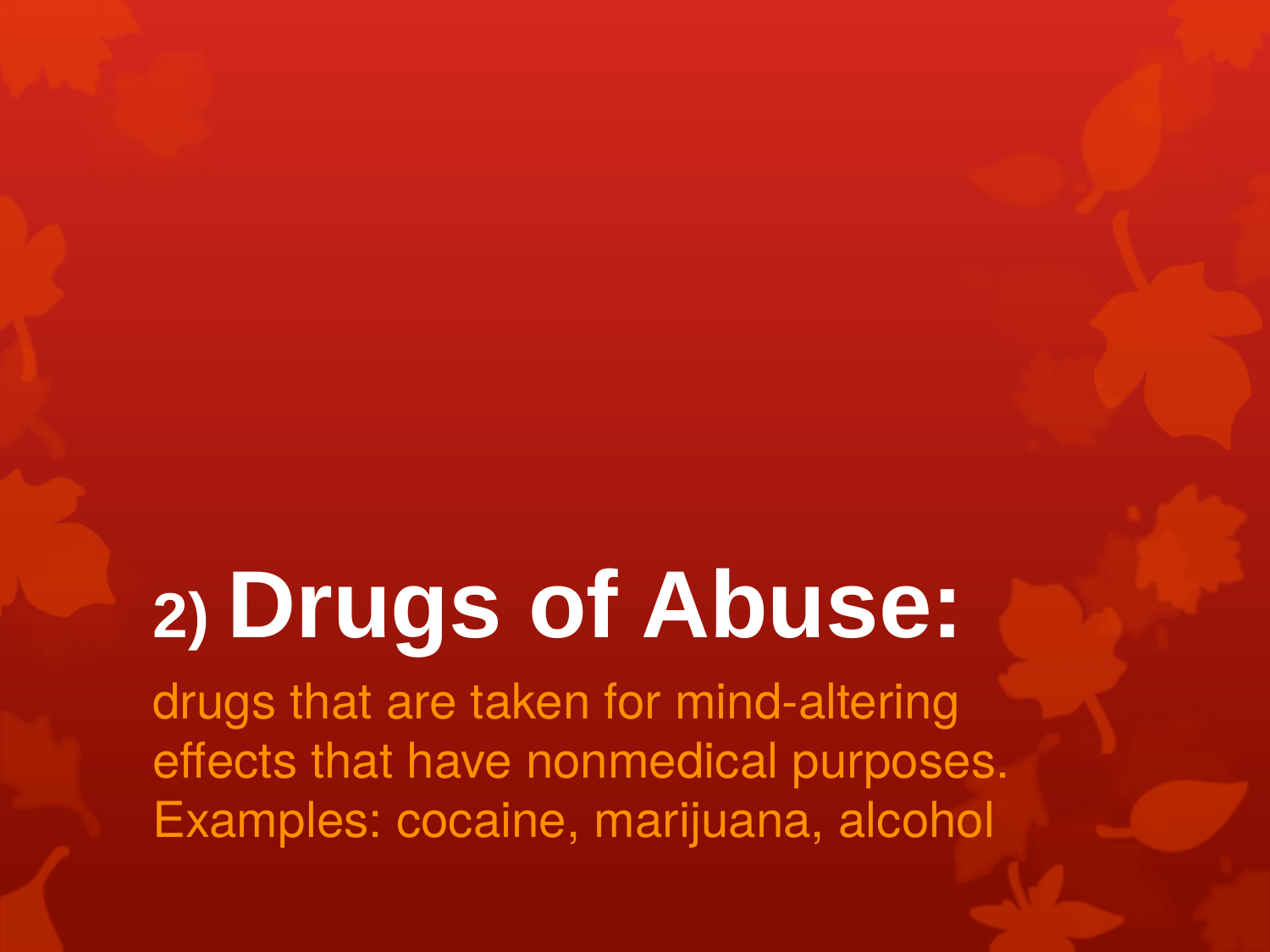

# 2) Drugs of Abuse:
drugs that are taken for mind-altering effects that have nonmedical purposes. Examples: cocaine, marijuana, alcohol